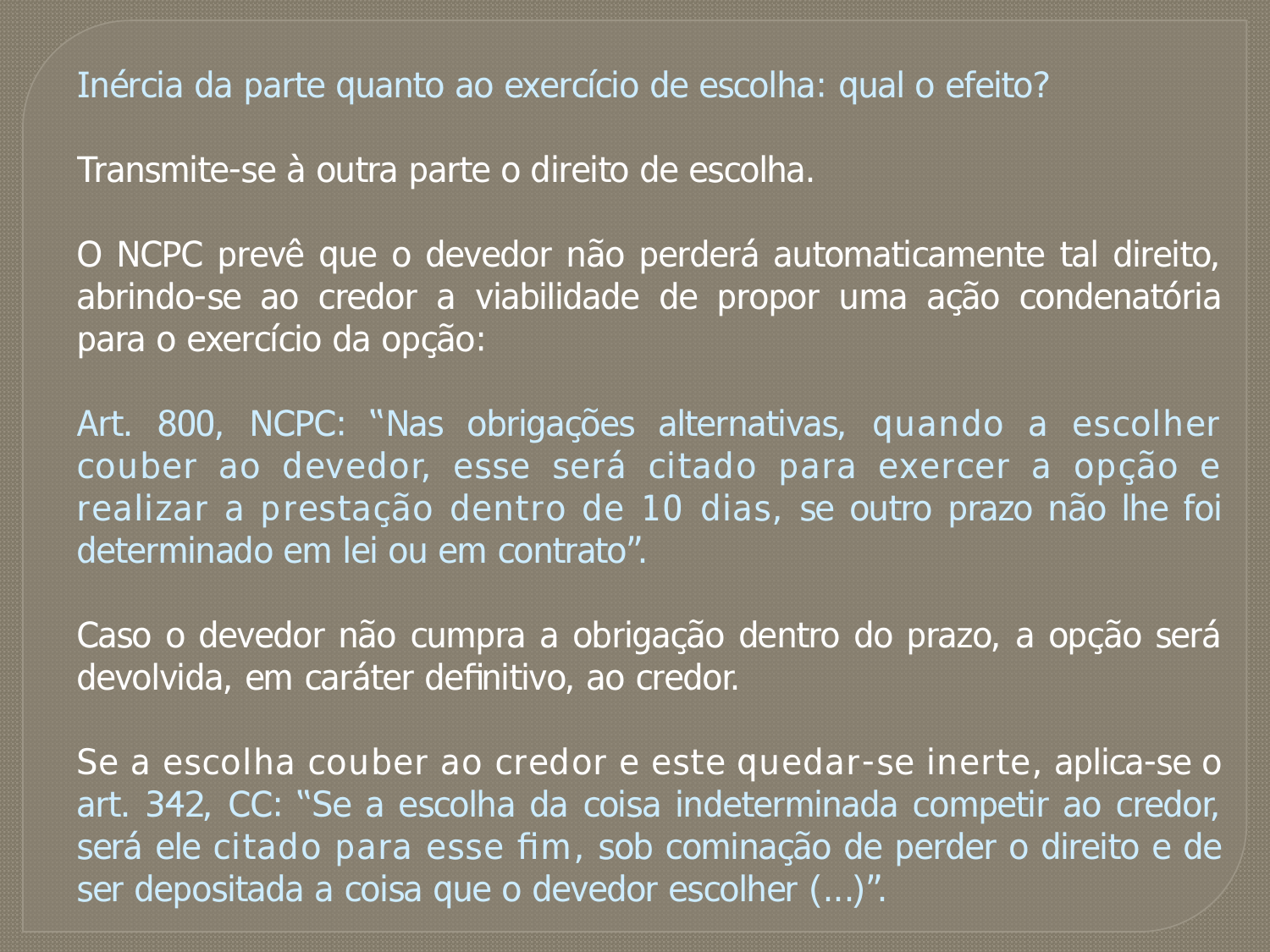

Inércia da parte quanto ao exercício de escolha: qual o efeito?

Transmite-se à outra parte o direito de escolha.

O NCPC prevê que o devedor não perderá automaticamente tal direito, abrindo-se ao credor a viabilidade de propor uma ação condenatória para o exercício da opção:

Art. 800, NCPC: “Nas obrigações alternativas, quando a escolher couber ao devedor, esse será citado para exercer a opção e realizar a prestação dentro de 10 dias, se outro prazo não lhe foi determinado em lei ou em contrato”.

Caso o devedor não cumpra a obrigação dentro do prazo, a opção será devolvida, em caráter definitivo, ao credor.

Se a escolha couber ao credor e este quedar-se inerte, aplica-se o art. 342, CC: “Se a escolha da coisa indeterminada competir ao credor, será ele citado para esse fim, sob cominação de perder o direito e de ser depositada a coisa que o devedor escolher (...)”.